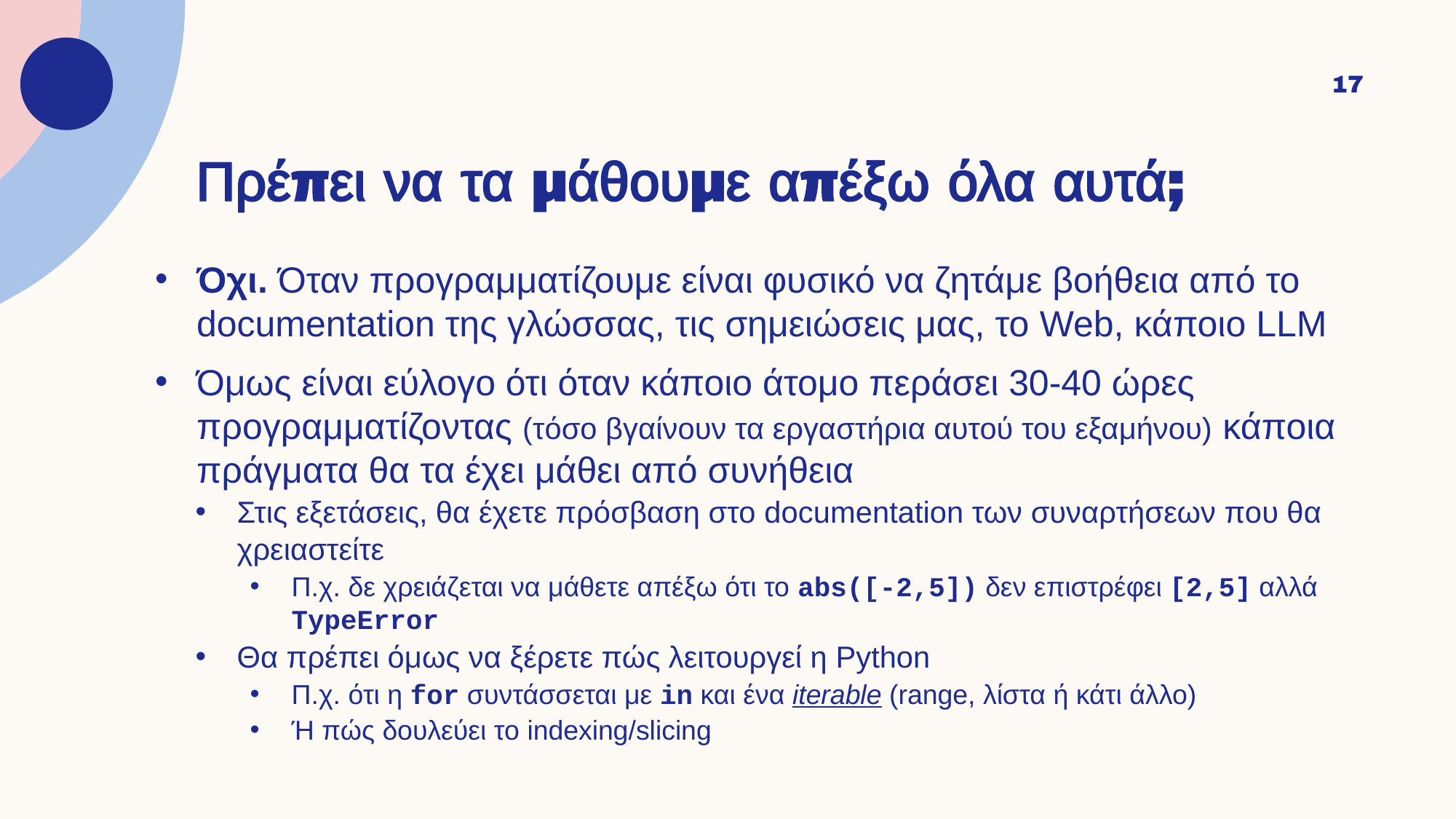

17
# Πρέπει να τα μάθουμε απέξω όλα αυτά;
Όχι. Όταν προγραμματίζουμε είναι φυσικό να ζητάμε βοήθεια από το documentation της γλώσσας, τις σημειώσεις μας, το Web, κάποιο LLM
Όμως είναι εύλογο ότι όταν κάποιο άτομο περάσει 30-40 ώρες προγραμματίζοντας (τόσο βγαίνουν τα εργαστήρια αυτού του εξαμήνου) κάποια πράγματα θα τα έχει μάθει από συνήθεια
Στις εξετάσεις, θα έχετε πρόσβαση στο documentation των συναρτήσεων που θα χρειαστείτε
Π.χ. δε χρειάζεται να μάθετε απέξω ότι το abs([-2,5]) δεν επιστρέφει [2,5] αλλά TypeError
Θα πρέπει όμως να ξέρετε πώς λειτουργεί η Python
Π.χ. ότι η for συντάσσεται με in και ένα iterable (range, λίστα ή κάτι άλλο)
Ή πώς δουλεύει το indexing/slicing